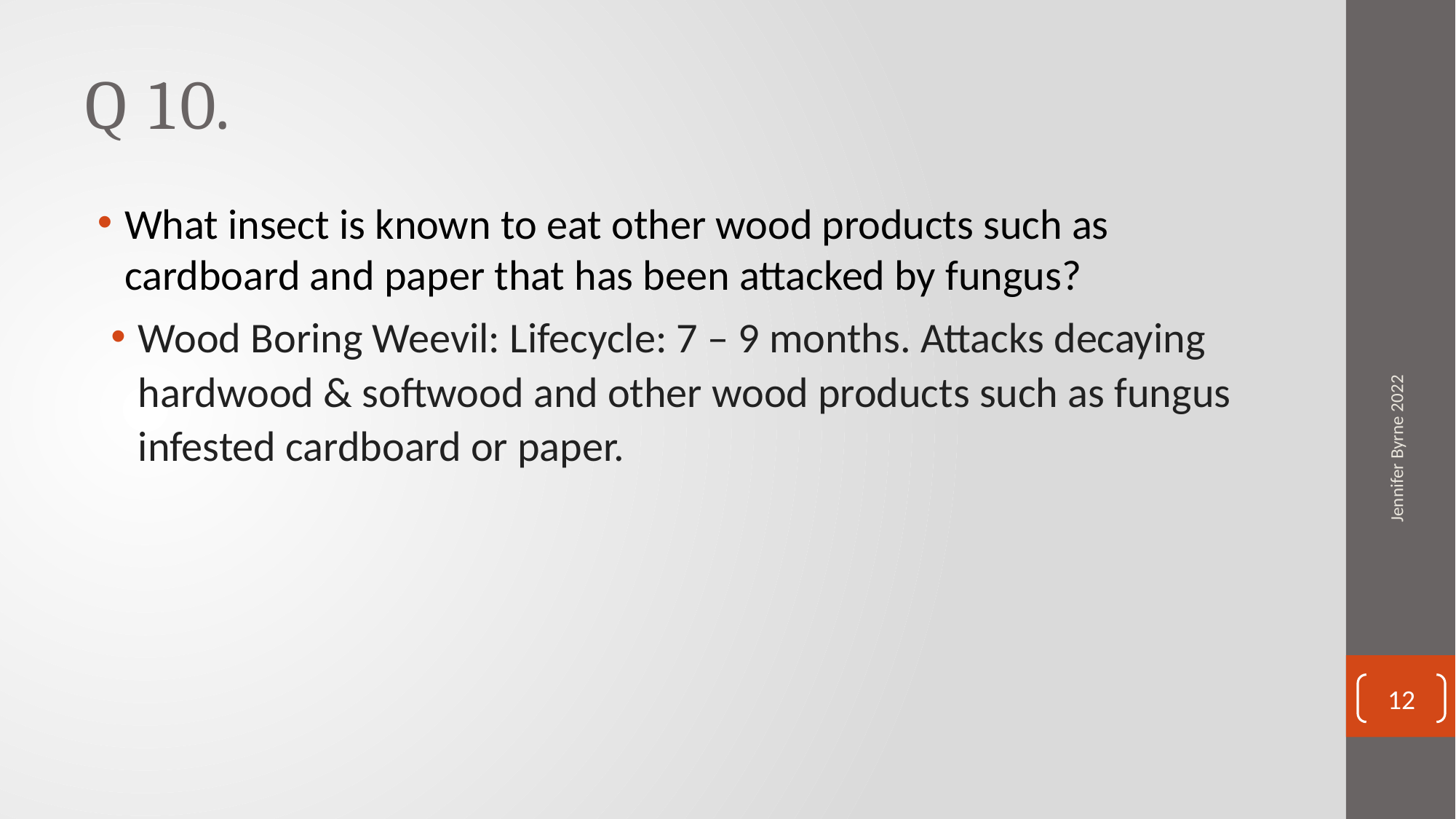

# Q 10.
What insect is known to eat other wood products such as cardboard and paper that has been attacked by fungus?
Wood Boring Weevil: Lifecycle: 7 – 9 months. Attacks decaying hardwood & softwood and other wood products such as fungus infested cardboard or paper.

Jennifer Byrne 2022
12